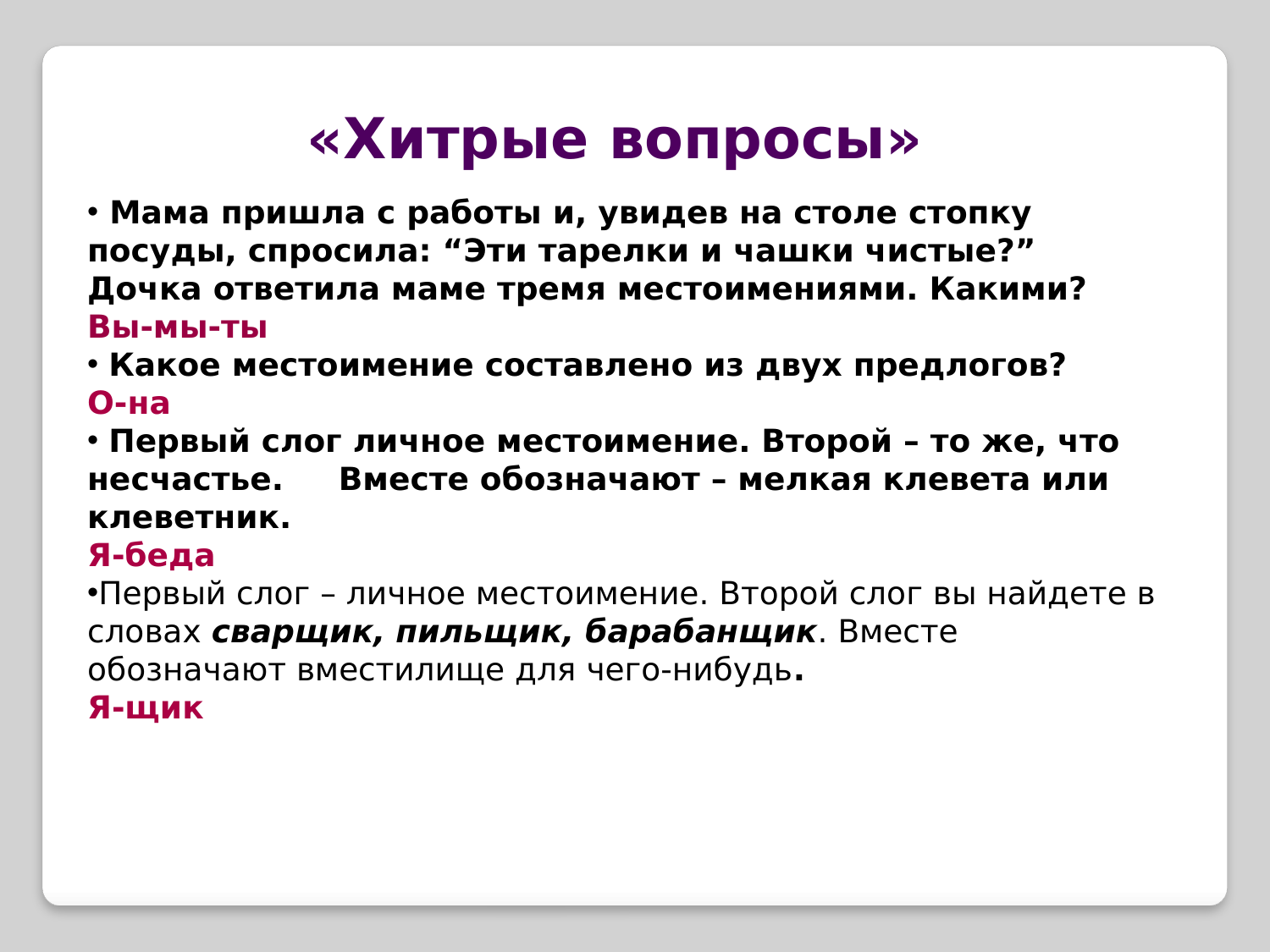

«Хитрые вопросы»
 Мама пришла с работы и, увидев на столе стопку посуды, спросила: “Эти тарелки и чашки чистые?” Дочка ответила маме тремя местоимениями. Какими?
Вы-мы-ты
 Какое местоимение составлено из двух предлогов?
О-на
 Первый слог личное местоимение. Второй – то же, что несчастье.     Вместе обозначают – мелкая клевета или клеветник.
Я-беда
Первый слог – личное местоимение. Второй слог вы найдете в словах сварщик, пильщик, барабанщик. Вместе обозначают вместилище для чего-нибудь.
Я-щик